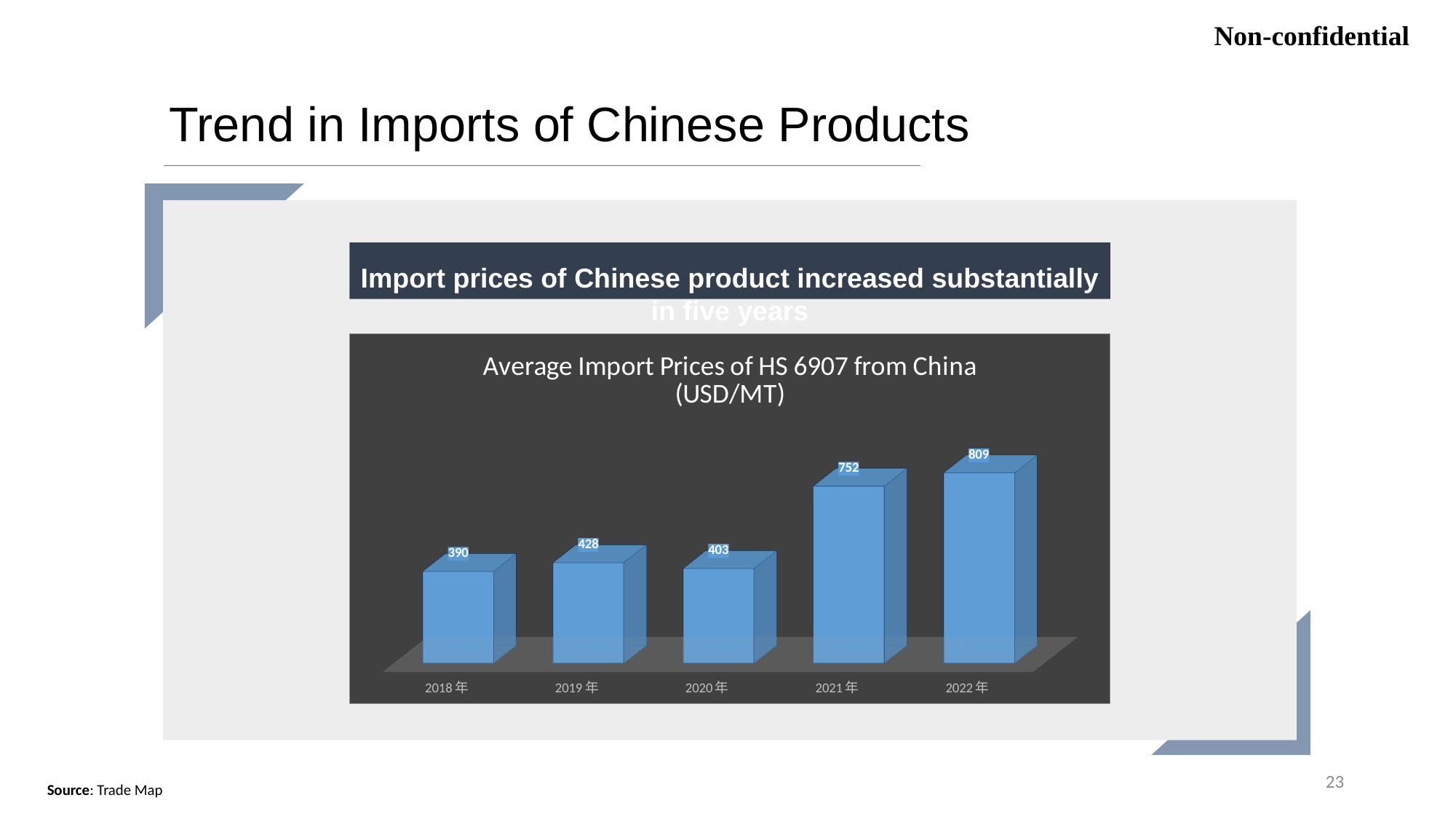

Non-confidential
Trend in Imports of Chinese Products

Import prices of Chinese product increased substantially in five years

[unsupported chart]

23
Source: Trade Map